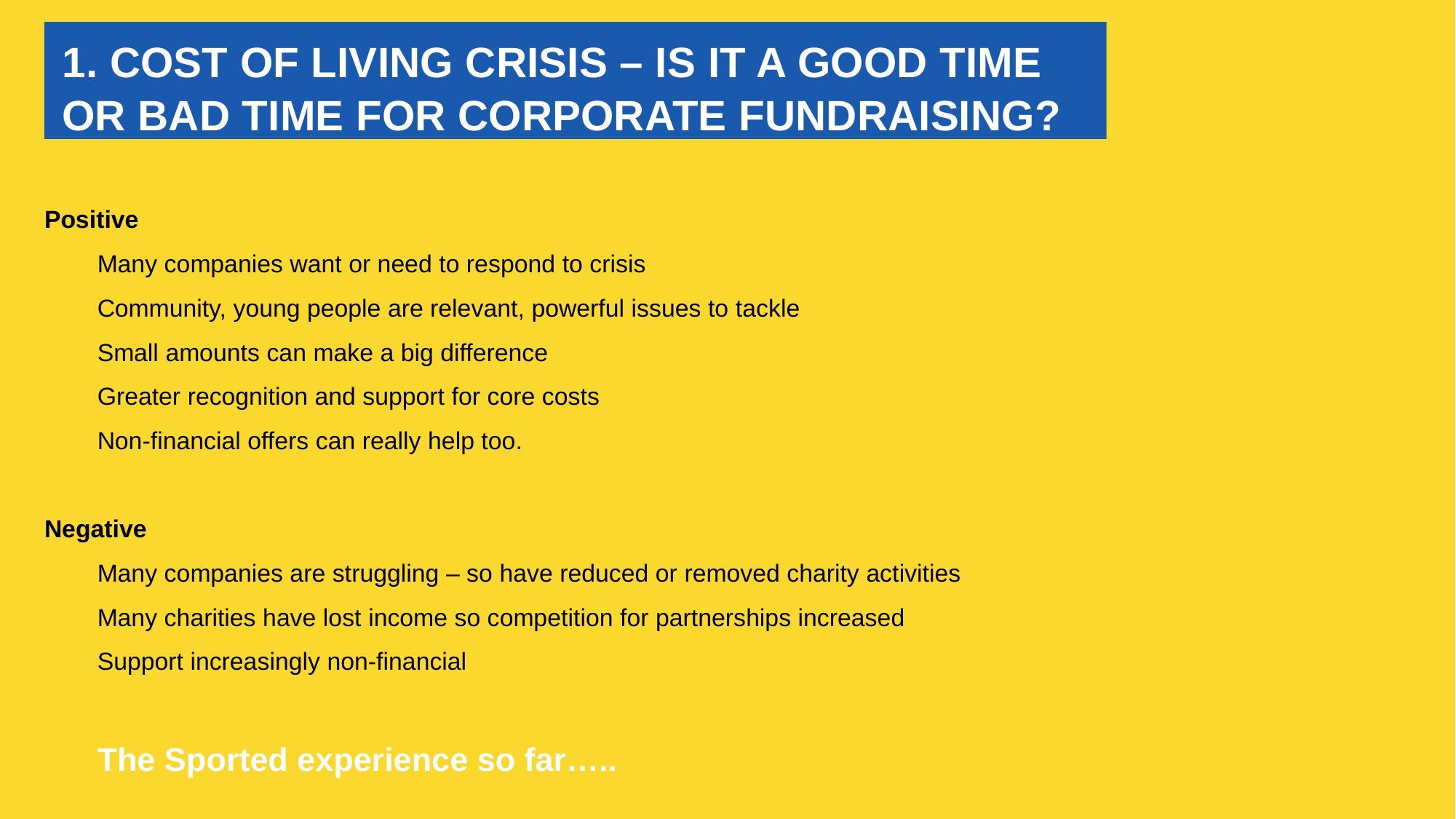

1. COST OF LIVING CRISIS – IS IT A GOOD TIME OR BAD TIME FOR CORPORATE FUNDRAISING?
Positive
Many companies want or need to respond to crisis
Community, young people are relevant, powerful issues to tackle
Small amounts can make a big difference
Greater recognition and support for core costs
Non-financial offers can really help too.

Negative
Many companies are struggling – so have reduced or removed charity activities
Many charities have lost income so competition for partnerships increased
Support increasingly non-financial

The Sported experience so far…..